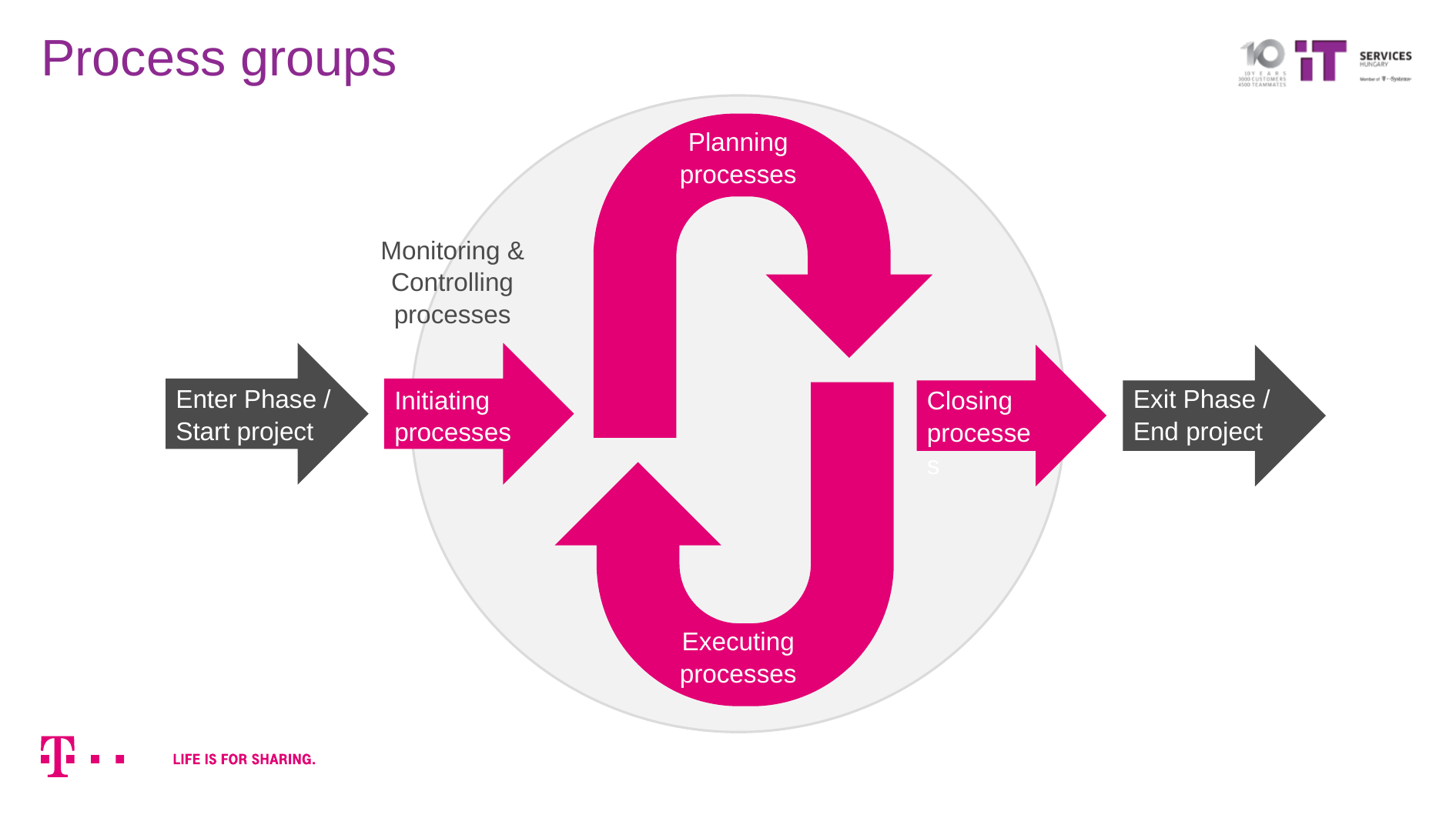

# Process groups

Planning
processes

Executing
processes
Monitoring & Controlling
processes

Exit Phase /
End project
Enter Phase / Start project
Initiating
processes
Closing
processes